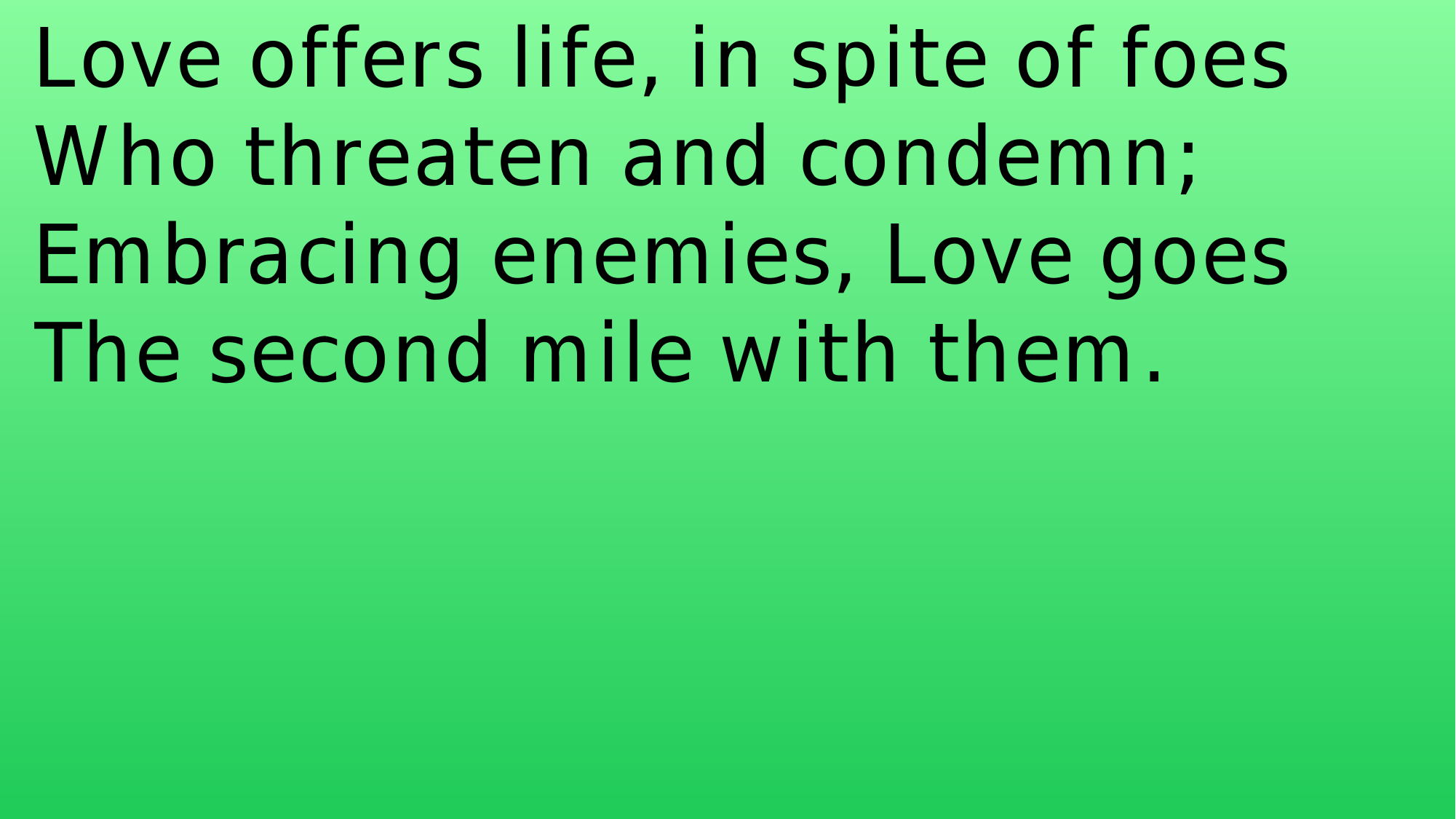

Love offers life, in spite of foes
 Who threaten and condemn;
 Embracing enemies, Love goes
 The second mile with them.